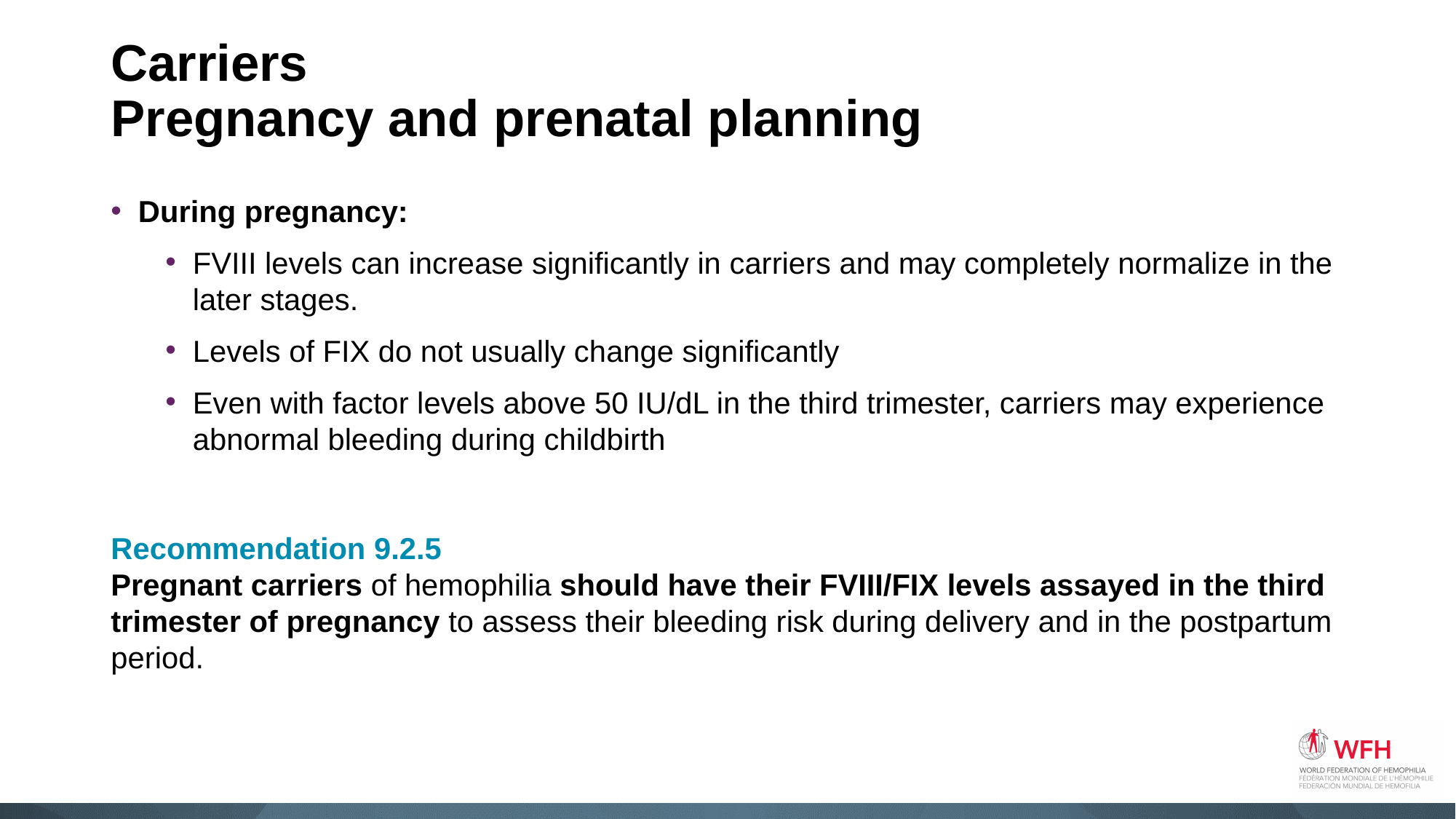

# Carriers Pregnancy and prenatal planning
During pregnancy:
FVIII levels can increase significantly in carriers and may completely normalize in the later stages.
Levels of FIX do not usually change significantly
Even with factor levels above 50 IU/dL in the third trimester, carriers may experience abnormal bleeding during childbirth

Recommendation 9.2.5
Pregnant carriers of hemophilia should have their FVIII/FIX levels assayed in the third trimester of pregnancy to assess their bleeding risk during delivery and in the postpartum period.